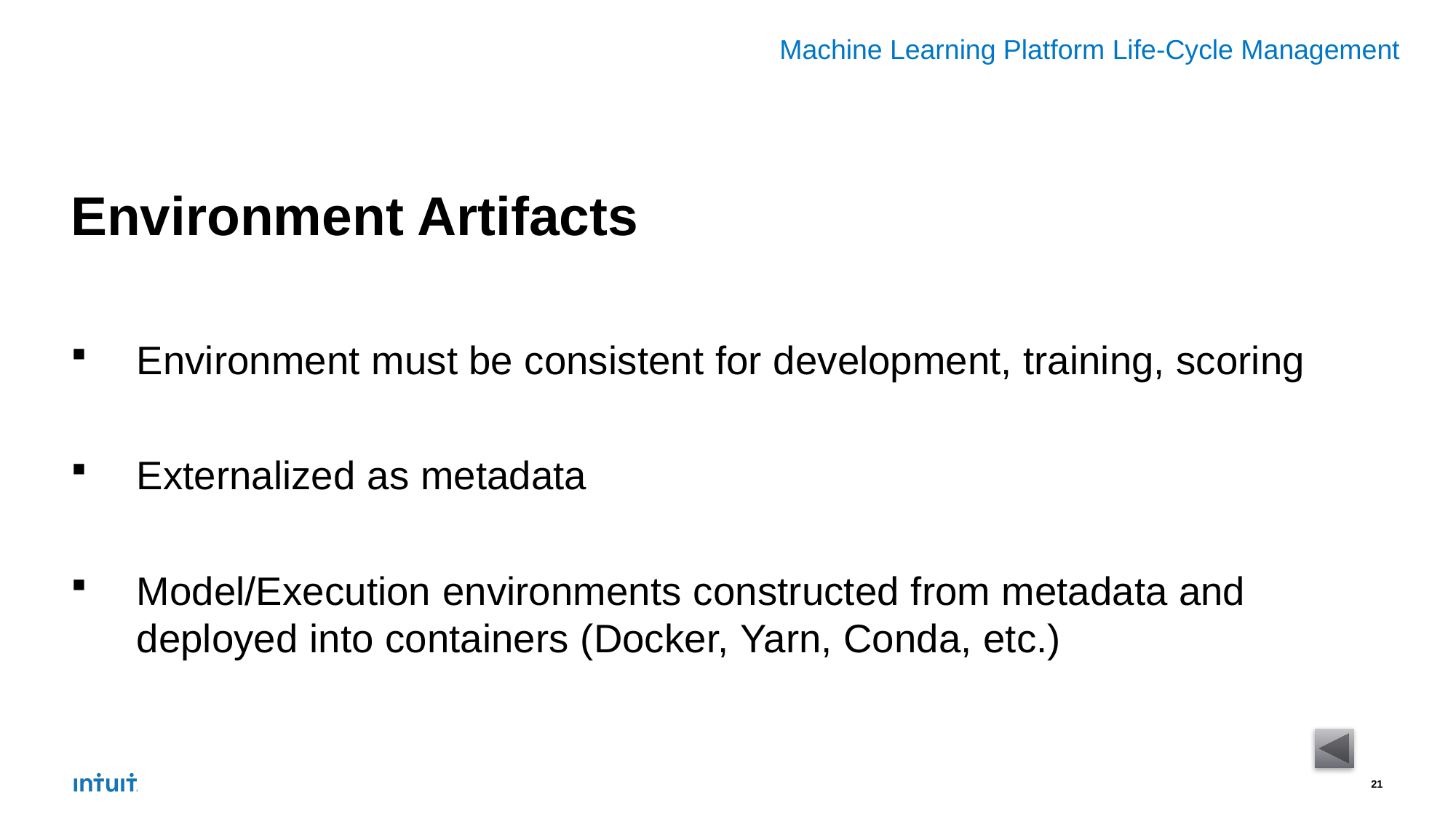

Machine Learning Platform Life-Cycle Management
Environment Artifacts
Environment must be consistent for development, training, scoring

Externalized as metadata

Model/Execution environments constructed from metadata and deployed into containers (Docker, Yarn, Conda, etc.)